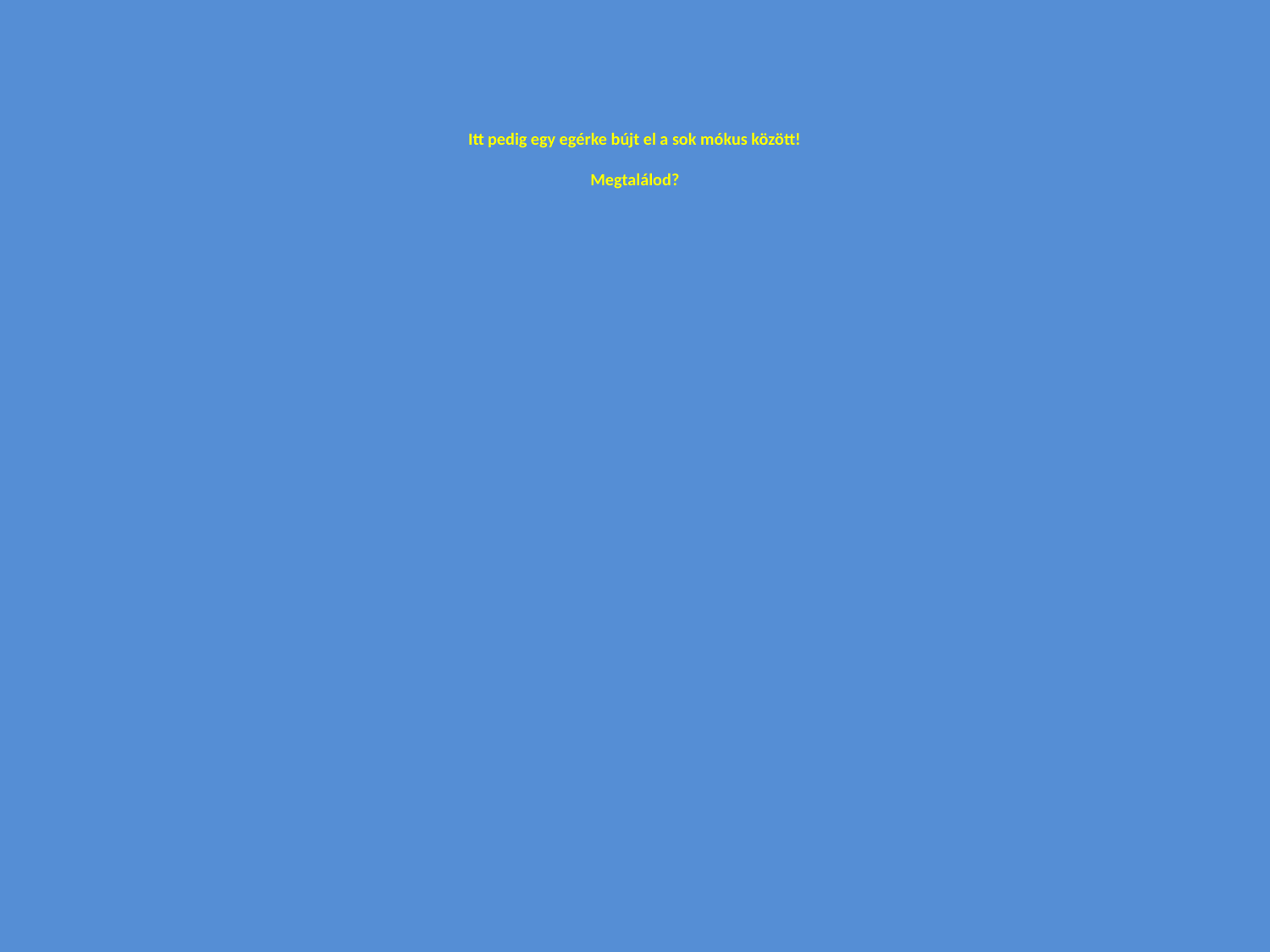

# Itt pedig egy egérke bújt el a sok mókus között! Megtalálod?